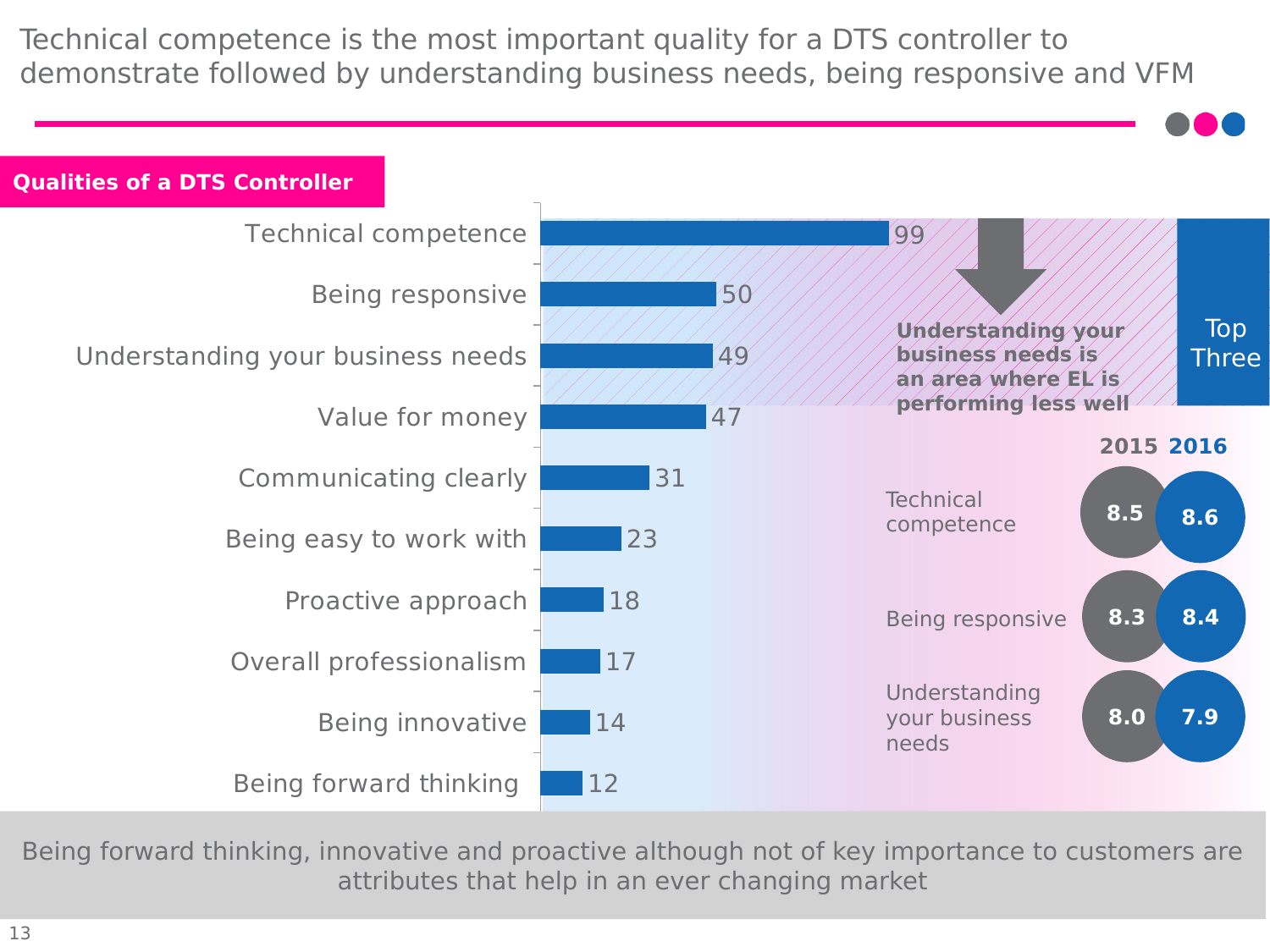

# Technical competence is the most important quality for a DTS controller to demonstrate followed by understanding business needs, being responsive and VFM
Qualities of a DTS Controller

### Chart

| Category | Series 1 |
|---|---|
| Technical competence | 99.0 |
| Being responsive | 50.0 |
| Understanding your business needs | 49.0 |
| Value for money | 47.0 |
| Communicating clearly | 31.0 |
| Being easy to work with | 23.0 |
| Proactive approach | 18.0 |
| Overall professionalism | 17.0 |
| Being innovative | 14.0 |
| Being forward thinking  | 12.0 |

Top Three
Understanding your business needs is an area where EL is performing less well
2015
2016
8.5
8.6
Technical competence
8.3
8.4
Being responsive
8.0
7.9
Understanding your business needs
Being forward thinking, innovative and proactive although not of key importance to customers are attributes that help in an ever changing market
13